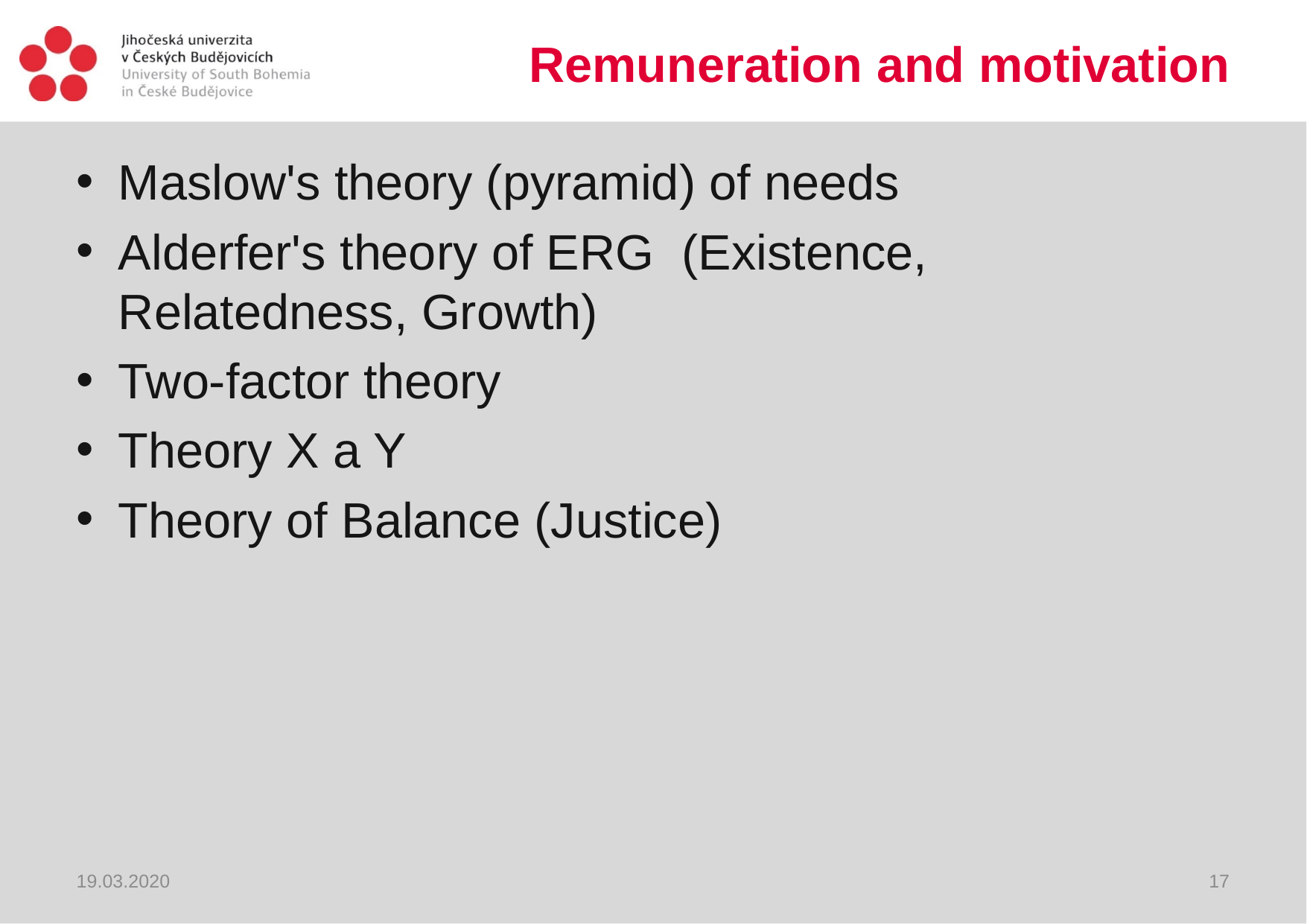

# Remuneration and motivation
Maslow's theory (pyramid) of needs
Alderfer's theory of ERG  (Existence, Relatedness, Growth)
Two-factor theory
Theory X a Y
Theory of Balance (Justice)

19.03.2020
17